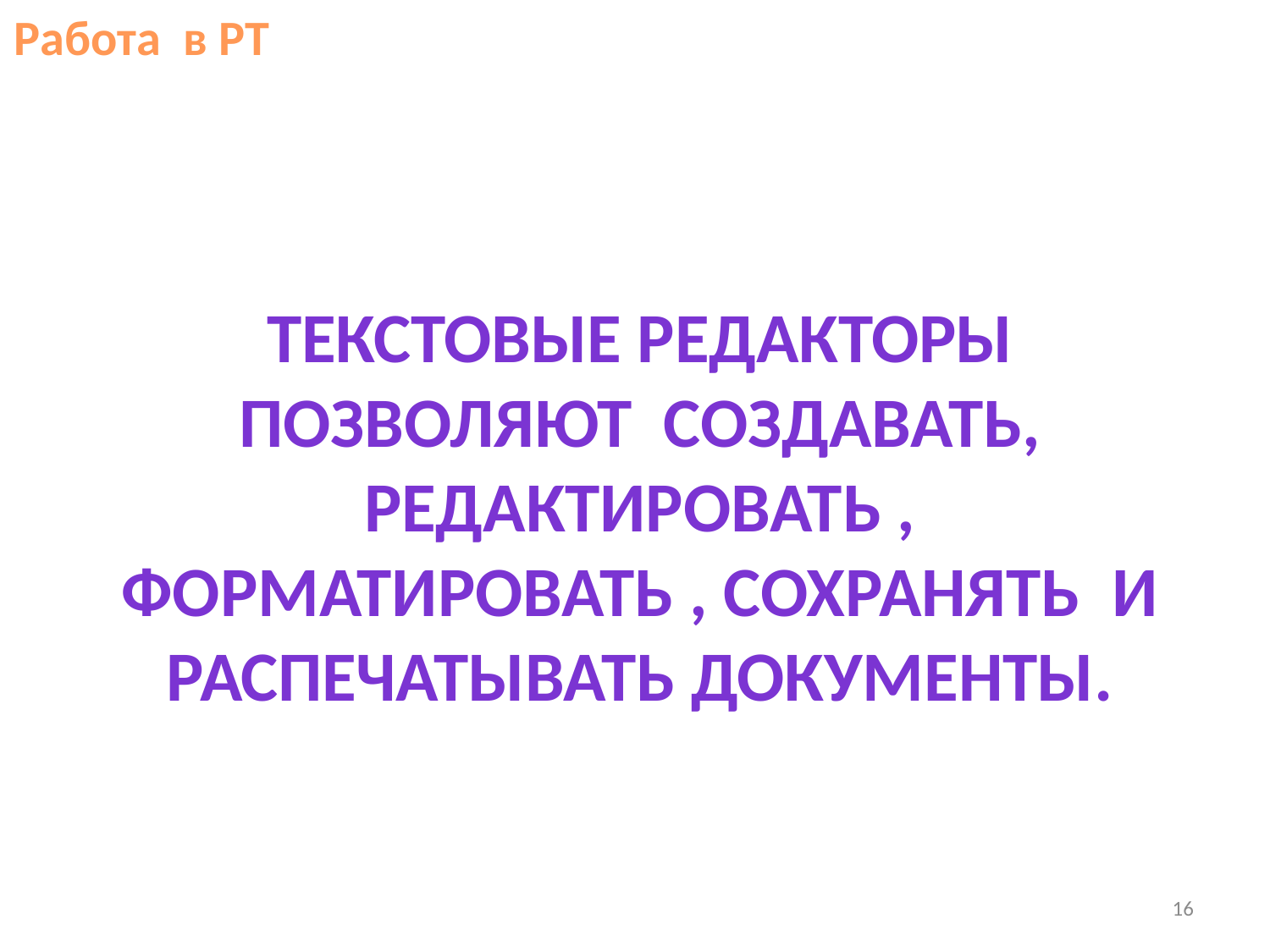

Работа  в РТ
Текстовые редакторы позволяют  создавать, редактировать , форматировать , сохранять  и распечатывать документы.
16